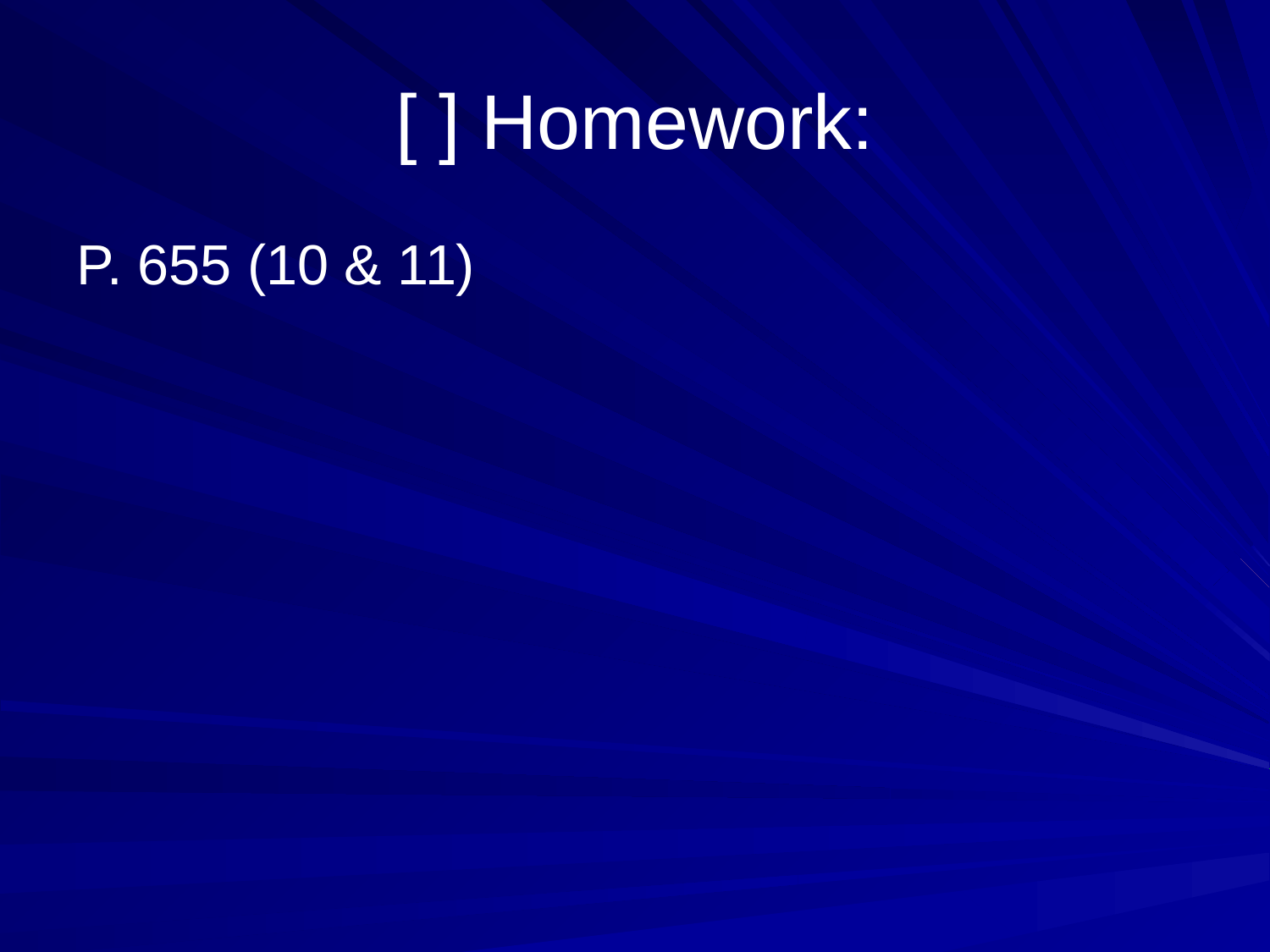

# [ ] Homework:
P. 655 (10 & 11)